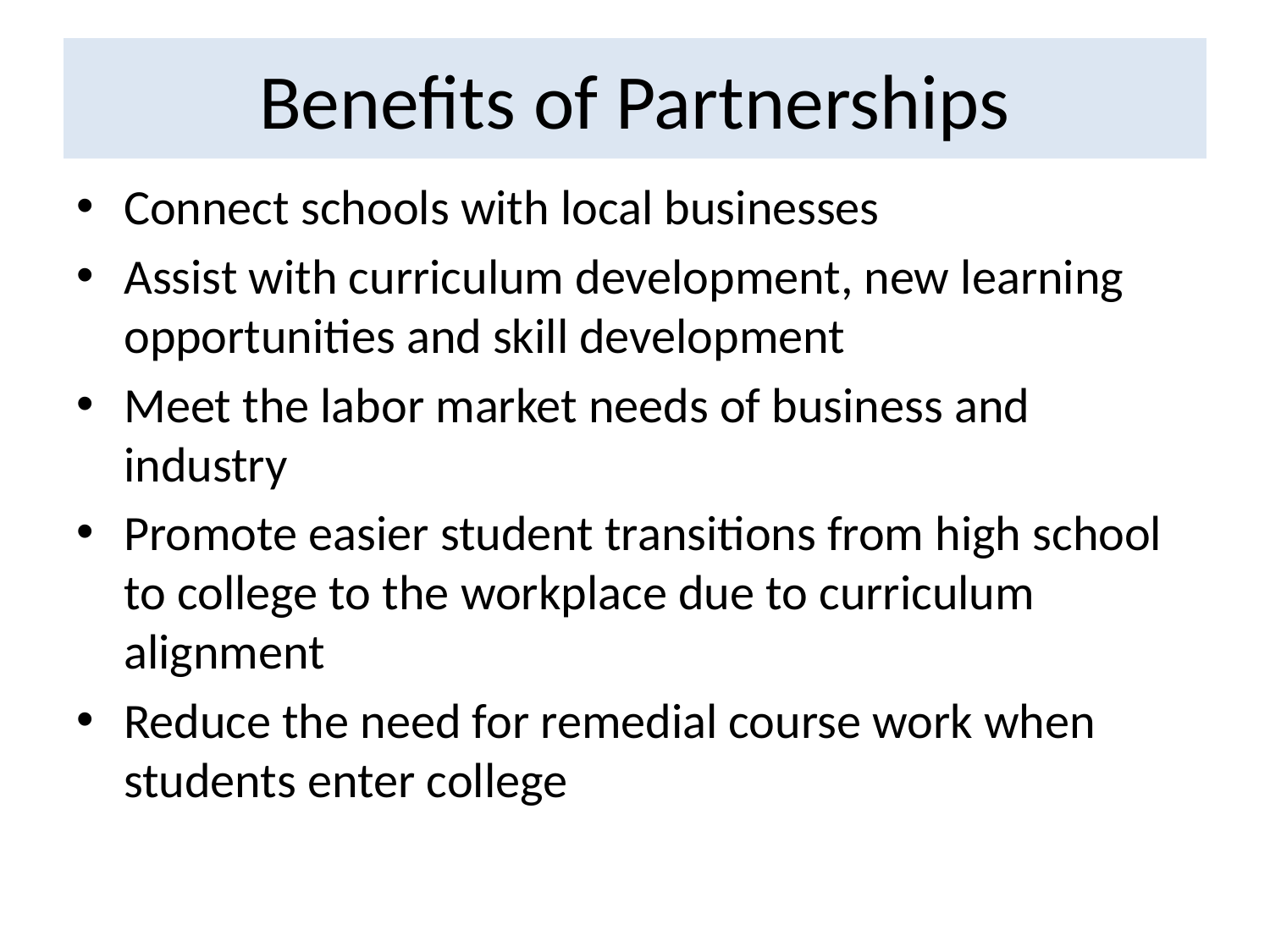

# Benefits of Partnerships
Connect schools with local businesses
Assist with curriculum development, new learning opportunities and skill development
Meet the labor market needs of business and industry
Promote easier student transitions from high school to college to the workplace due to curriculum alignment
Reduce the need for remedial course work when students enter college